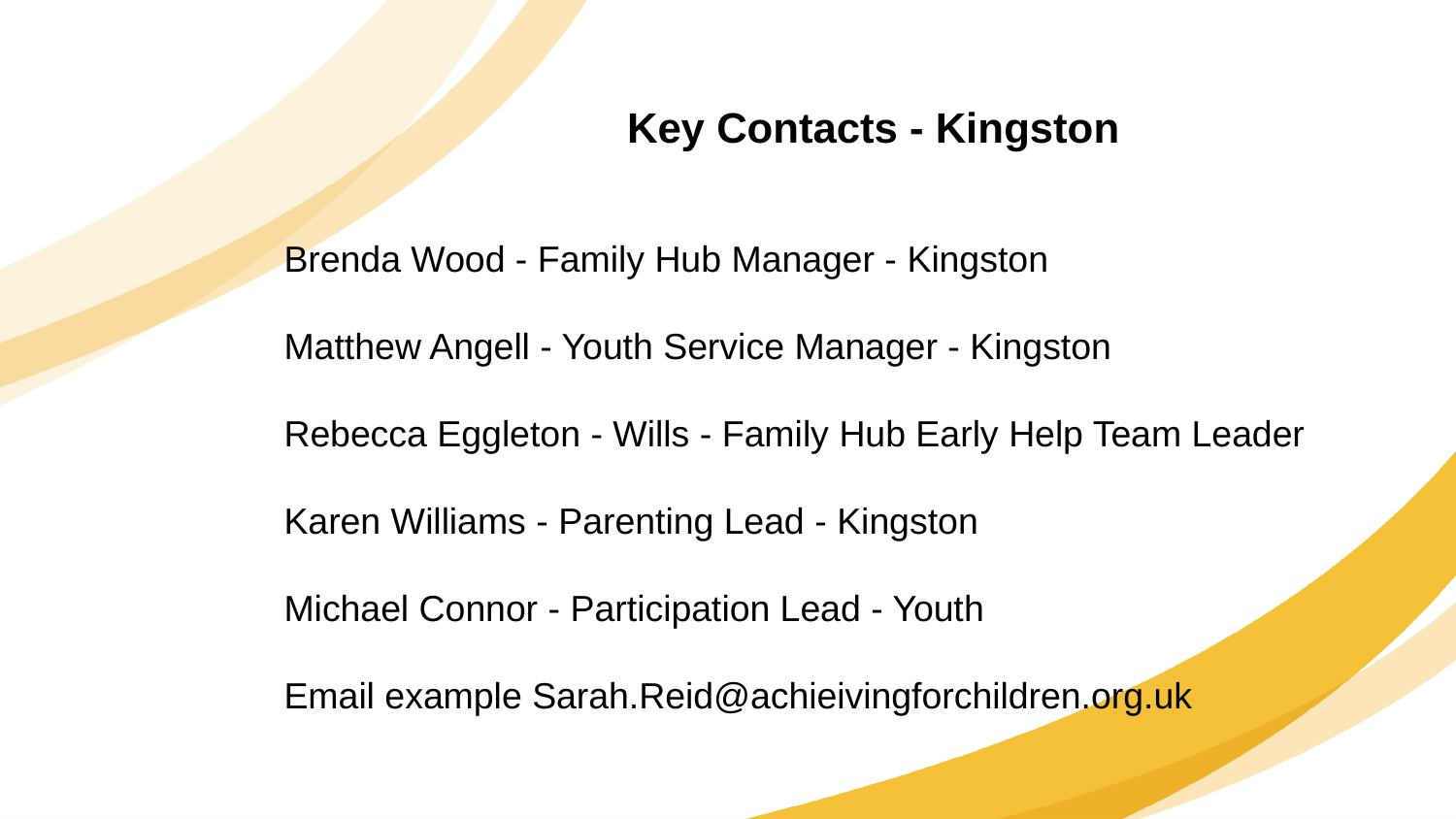

Key Contacts - Kingston

Brenda Wood - Family Hub Manager - Kingston

Matthew Angell - Youth Service Manager - Kingston

Rebecca Eggleton - Wills - Family Hub Early Help Team Leader

Karen Williams - Parenting Lead - Kingston

Michael Connor - Participation Lead - Youth

Email example Sarah.Reid@achieivingforchildren.org.uk